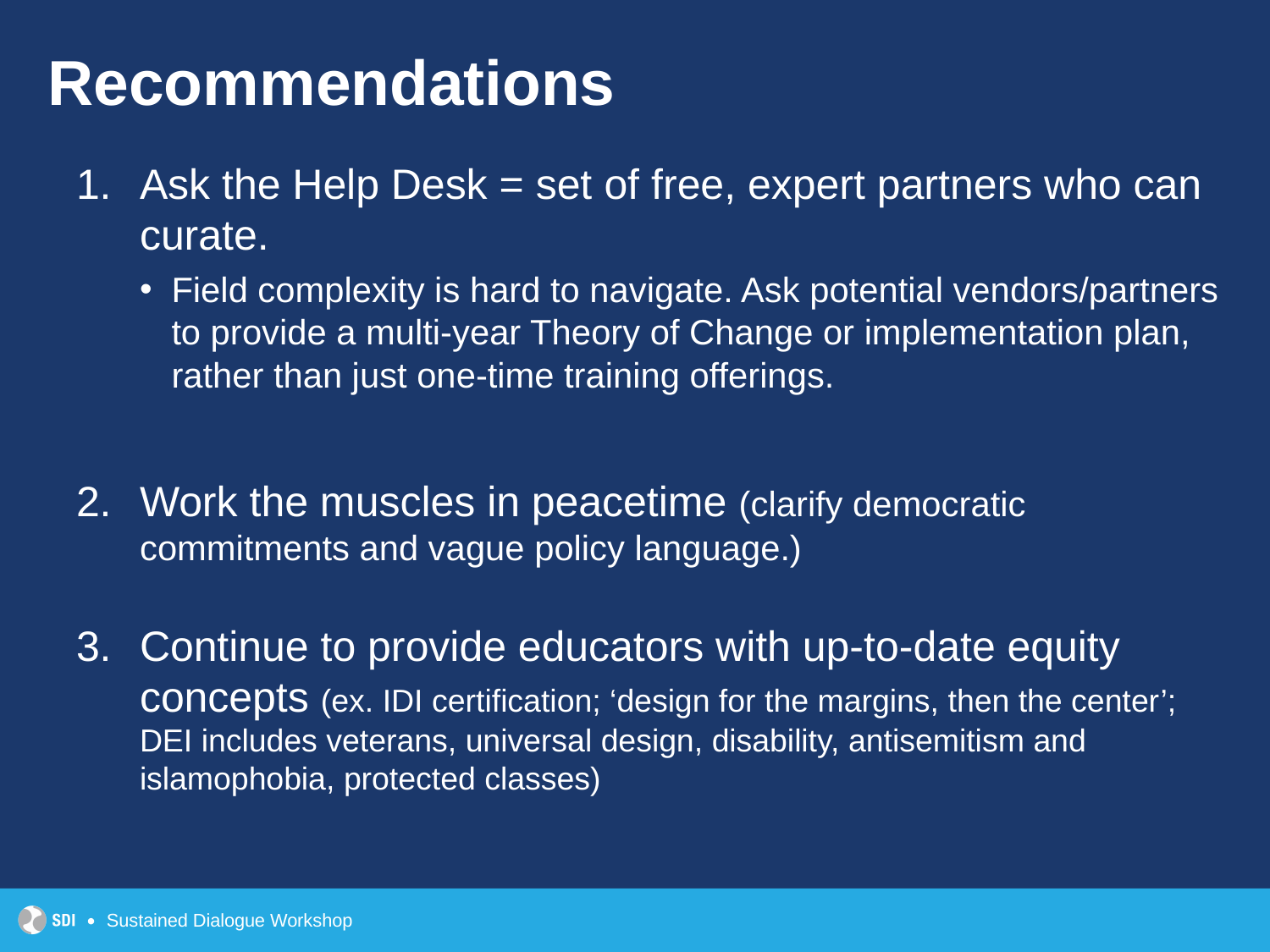

# Recommendations
Ask the Help Desk = set of free, expert partners who can curate.
Field complexity is hard to navigate. Ask potential vendors/partners to provide a multi-year Theory of Change or implementation plan, rather than just one-time training offerings.

Work the muscles in peacetime (clarify democratic commitments and vague policy language.)

Continue to provide educators with up-to-date equity concepts (ex. IDI certification; ‘design for the margins, then the center’; DEI includes veterans, universal design, disability, antisemitism and islamophobia, protected classes)